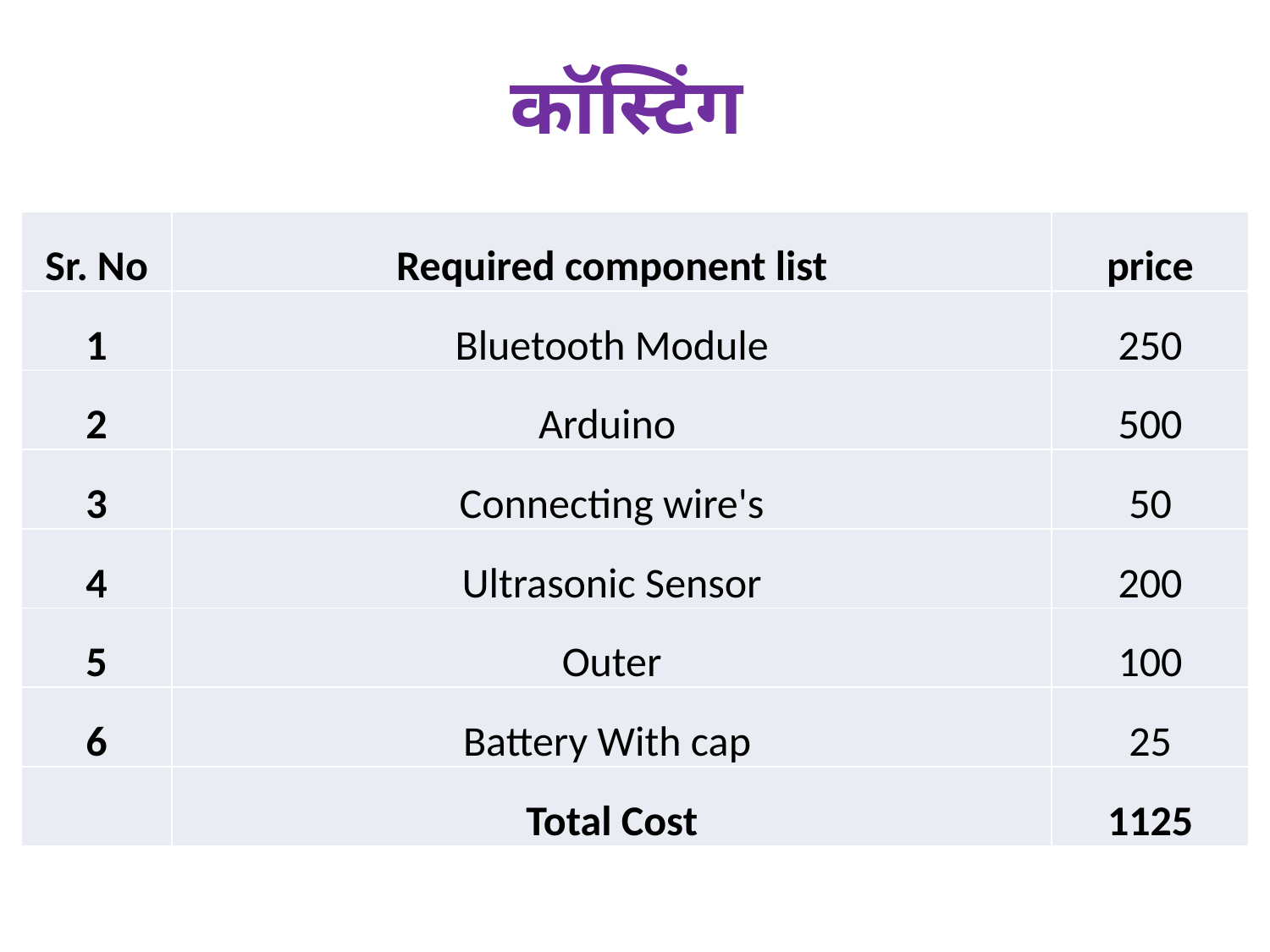

कॉस्टिंग
| Sr. No | Required component list | price |
| --- | --- | --- |
| 1 | Bluetooth Module | 250 |
| 2 | Arduino | 500 |
| 3 | Connecting wire's | 50 |
| 4 | Ultrasonic Sensor | 200 |
| 5 | Outer | 100 |
| 6 | Battery With cap | 25 |
|  | Total Cost | 1125 |